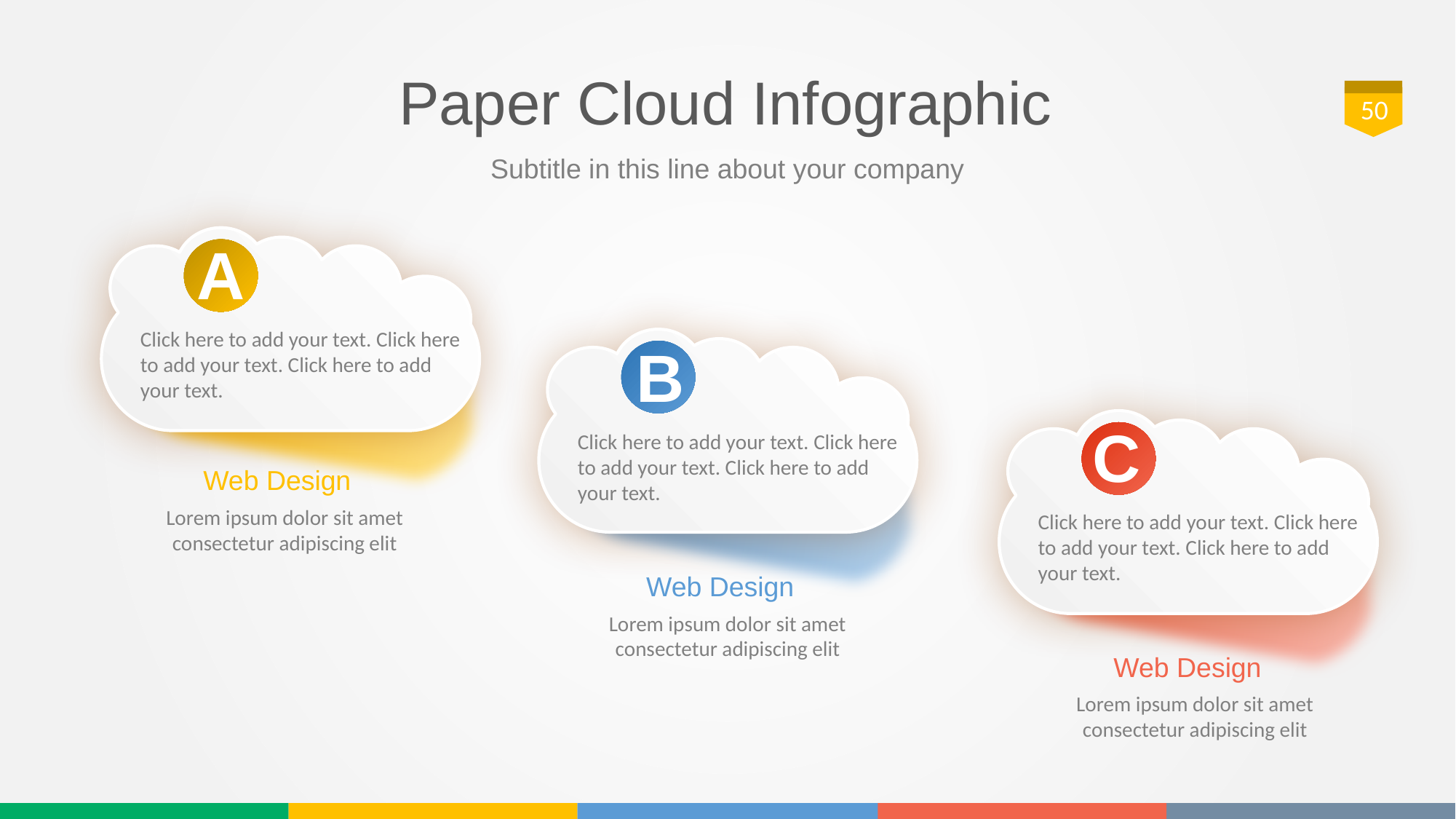

# Paper Cloud Infographic
50
Subtitle in this line about your company

A

Click here to add your text. Click here to add your text. Click here to add your text.

B

C

Click here to add your text. Click here to add your text. Click here to add your text.
Web Design
Lorem ipsum dolor sit amet consectetur adipiscing elit
Click here to add your text. Click here to add your text. Click here to add your text.
Web Design
Lorem ipsum dolor sit amet consectetur adipiscing elit
Web Design
Lorem ipsum dolor sit amet consectetur adipiscing elit